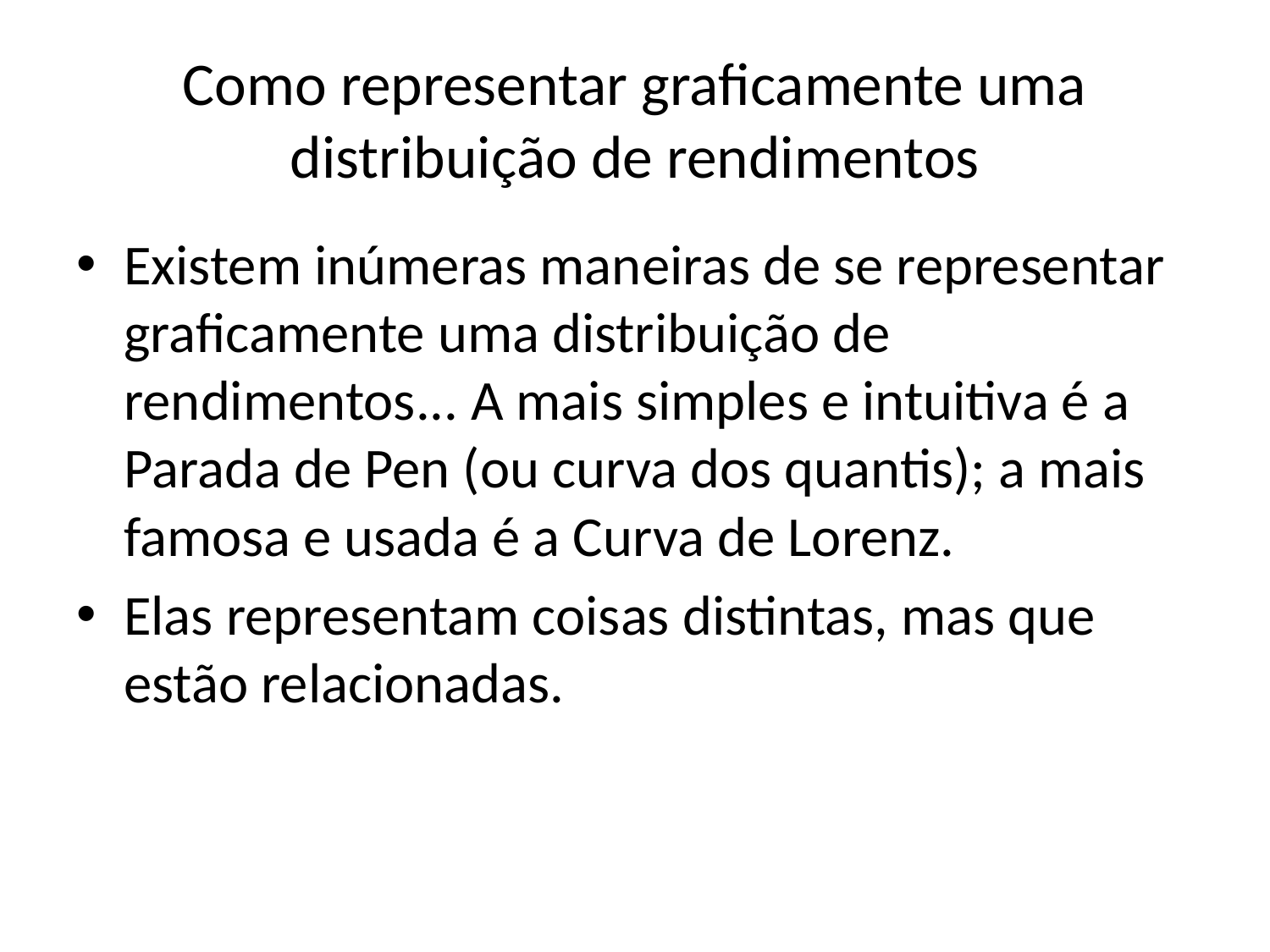

# Como representar graficamente uma distribuição de rendimentos
Existem inúmeras maneiras de se representar graficamente uma distribuição de rendimentos... A mais simples e intuitiva é a Parada de Pen (ou curva dos quantis); a mais famosa e usada é a Curva de Lorenz.
Elas representam coisas distintas, mas que estão relacionadas.